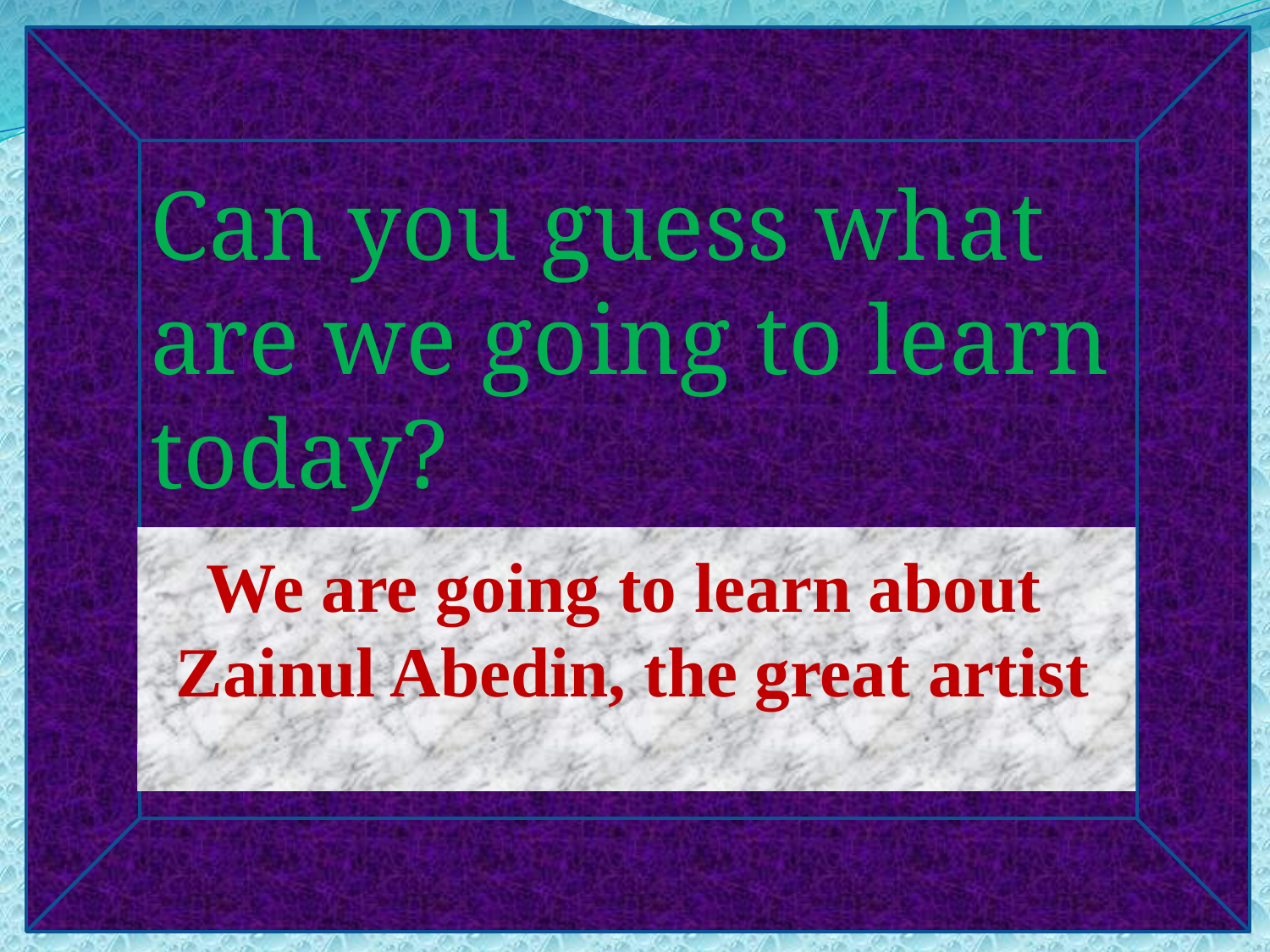

Can you guess what are we going to learn today?

We are going to learn about
Zainul Abedin, the great artist